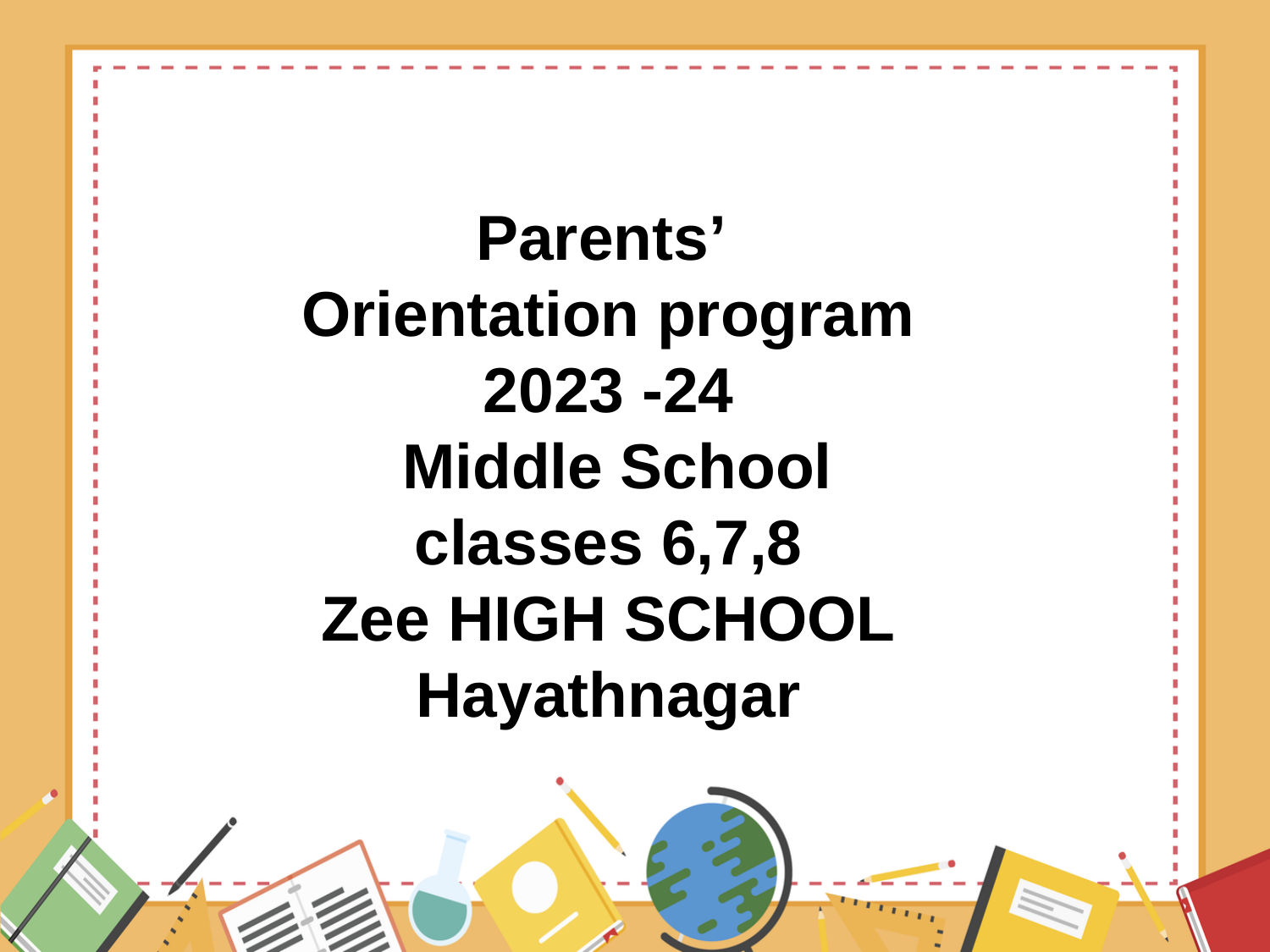

Parents’
Orientation program
2023 -24
 Middle School
classes 6,7,8
Zee HIGH SCHOOL
Hayathnagar